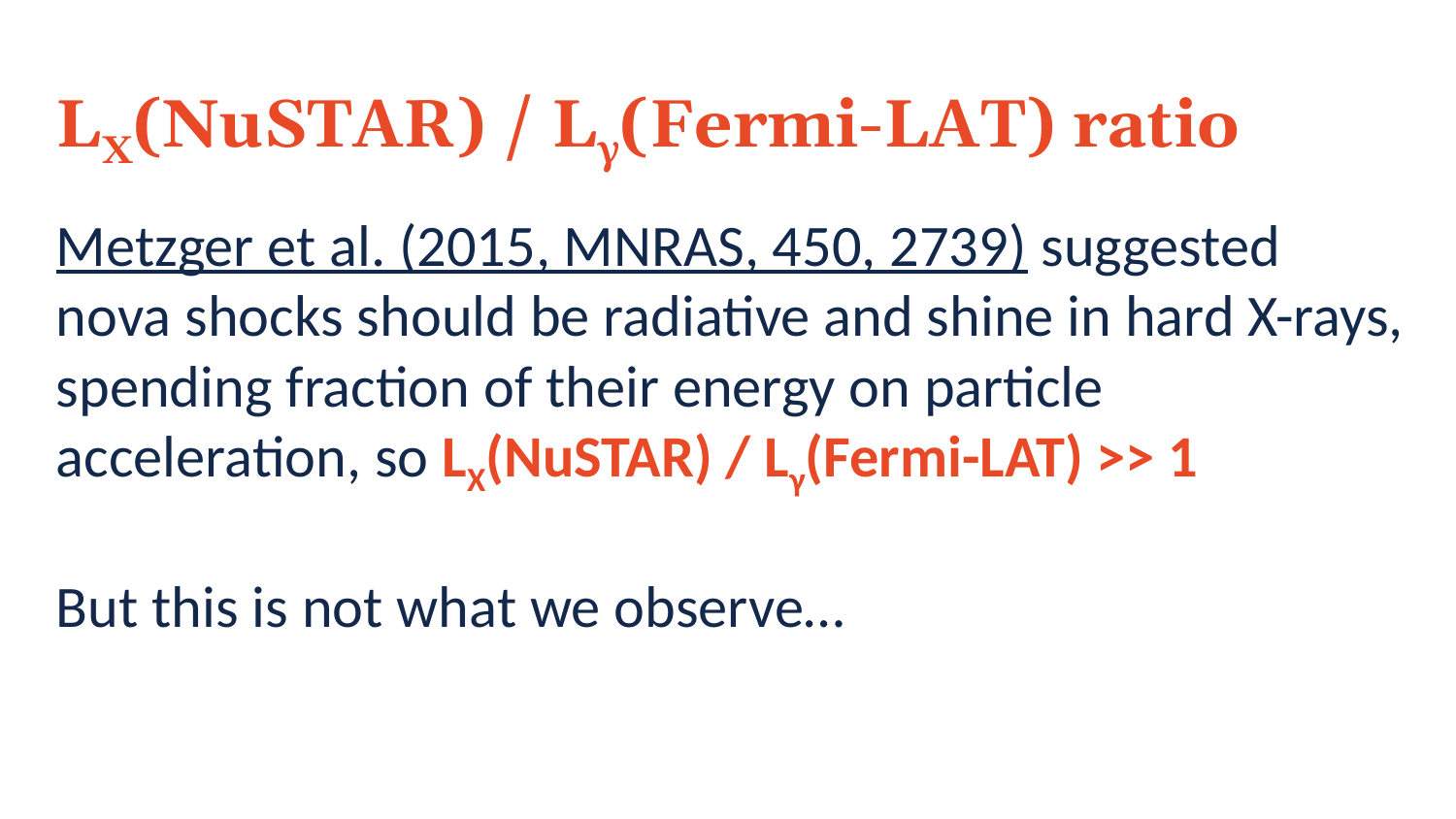

LX(NuSTAR) / Lγ(Fermi-LAT) ratio
Metzger et al. (2015, MNRAS, 450, 2739) suggested nova shocks should be radiative and shine in hard X-rays, spending fraction of their energy on particle acceleration, so LX(NuSTAR) / Lγ(Fermi-LAT) >> 1

But this is not what we observe…